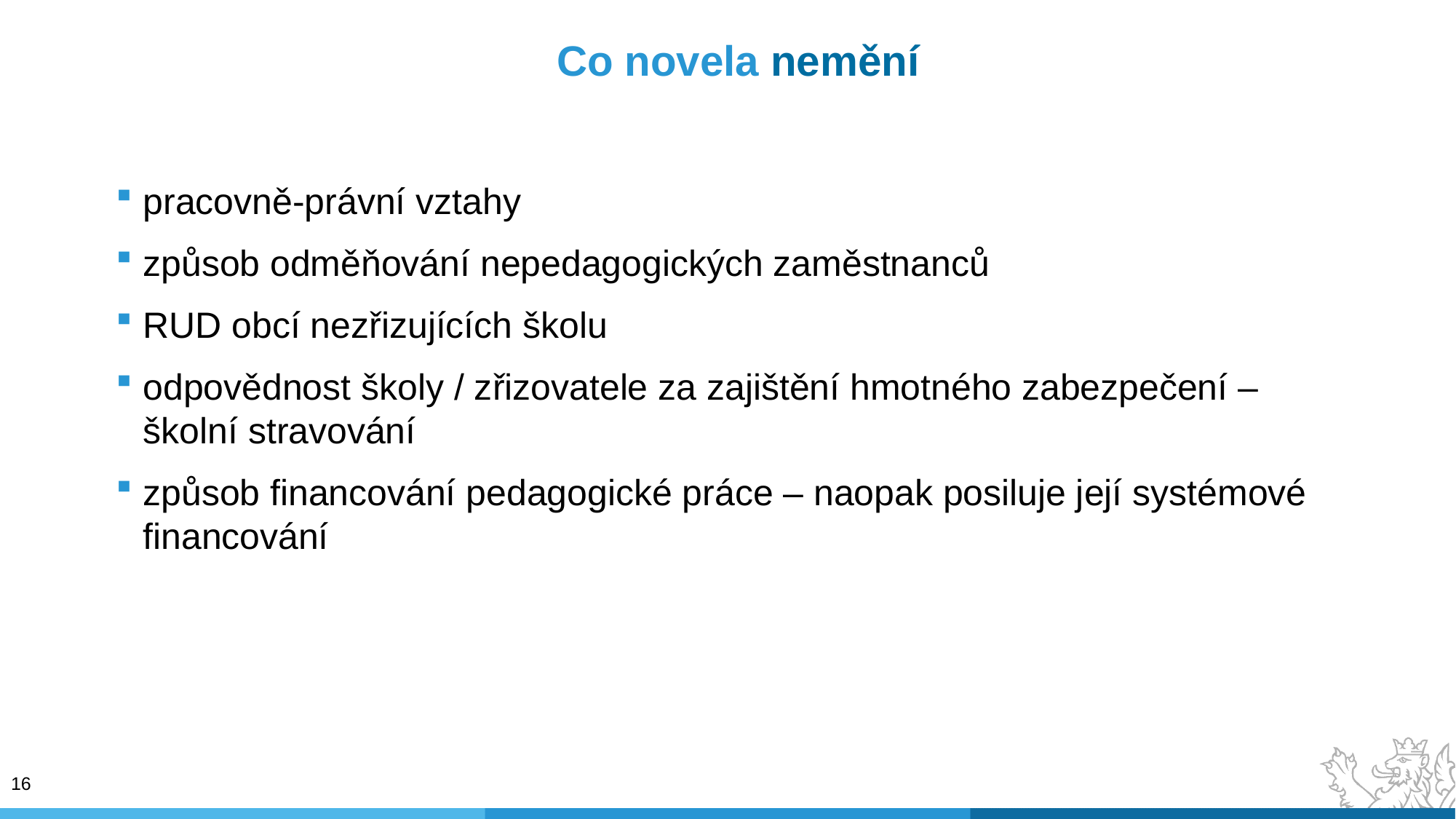

Co novela nemění
pracovně-právní vztahy
způsob odměňování nepedagogických zaměstnanců
RUD obcí nezřizujících školu
odpovědnost školy / zřizovatele za zajištění hmotného zabezpečení – školní stravování
způsob financování pedagogické práce – naopak posiluje její systémové financování
16